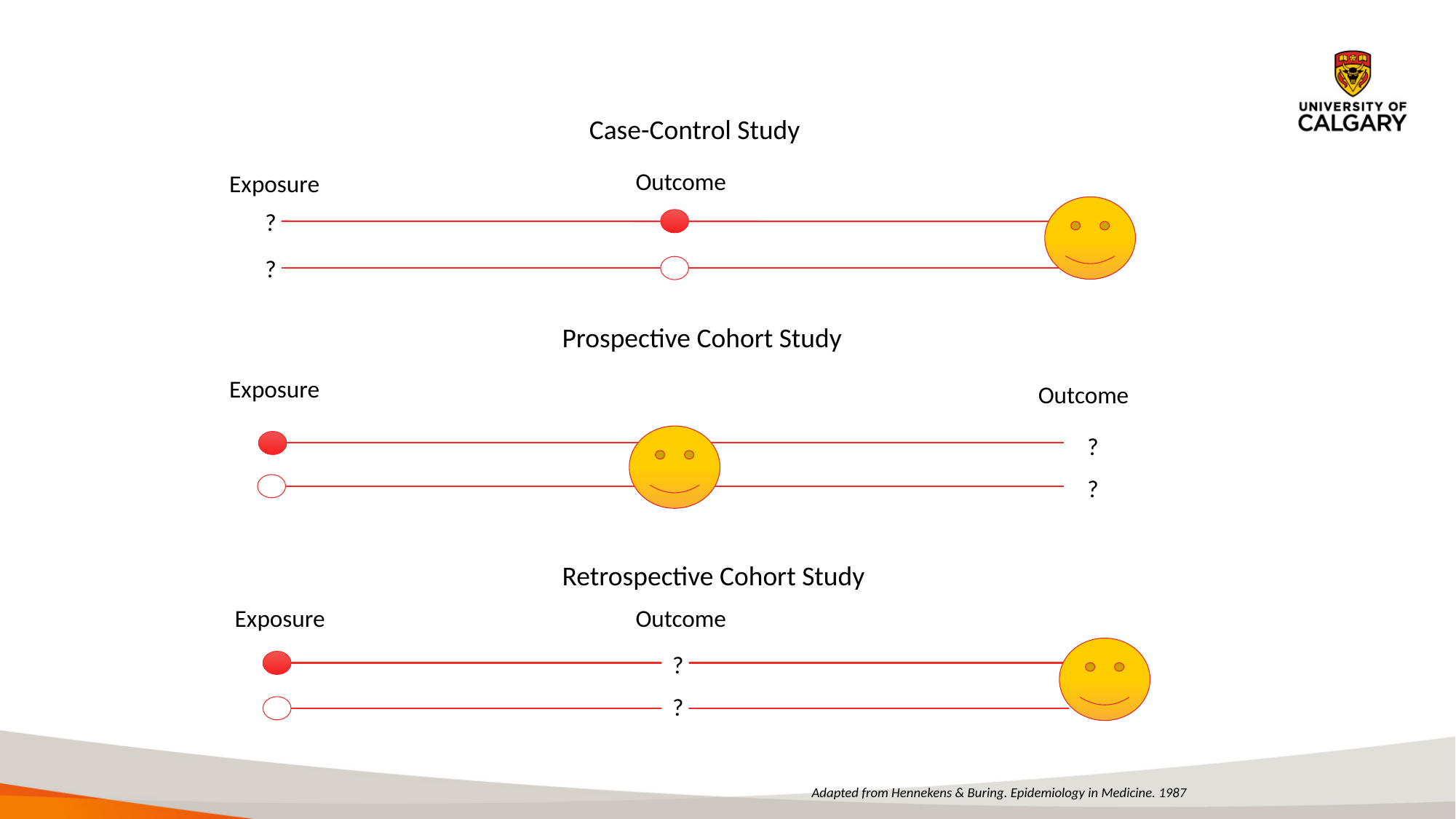

Case-Control Study
Outcome
Exposure

?

?

Prospective Cohort Study
Exposure
Outcome

?

?

Retrospective Cohort Study
Exposure
Outcome

?

?

Adapted from Hennekens & Buring. Epidemiology in Medicine. 1987